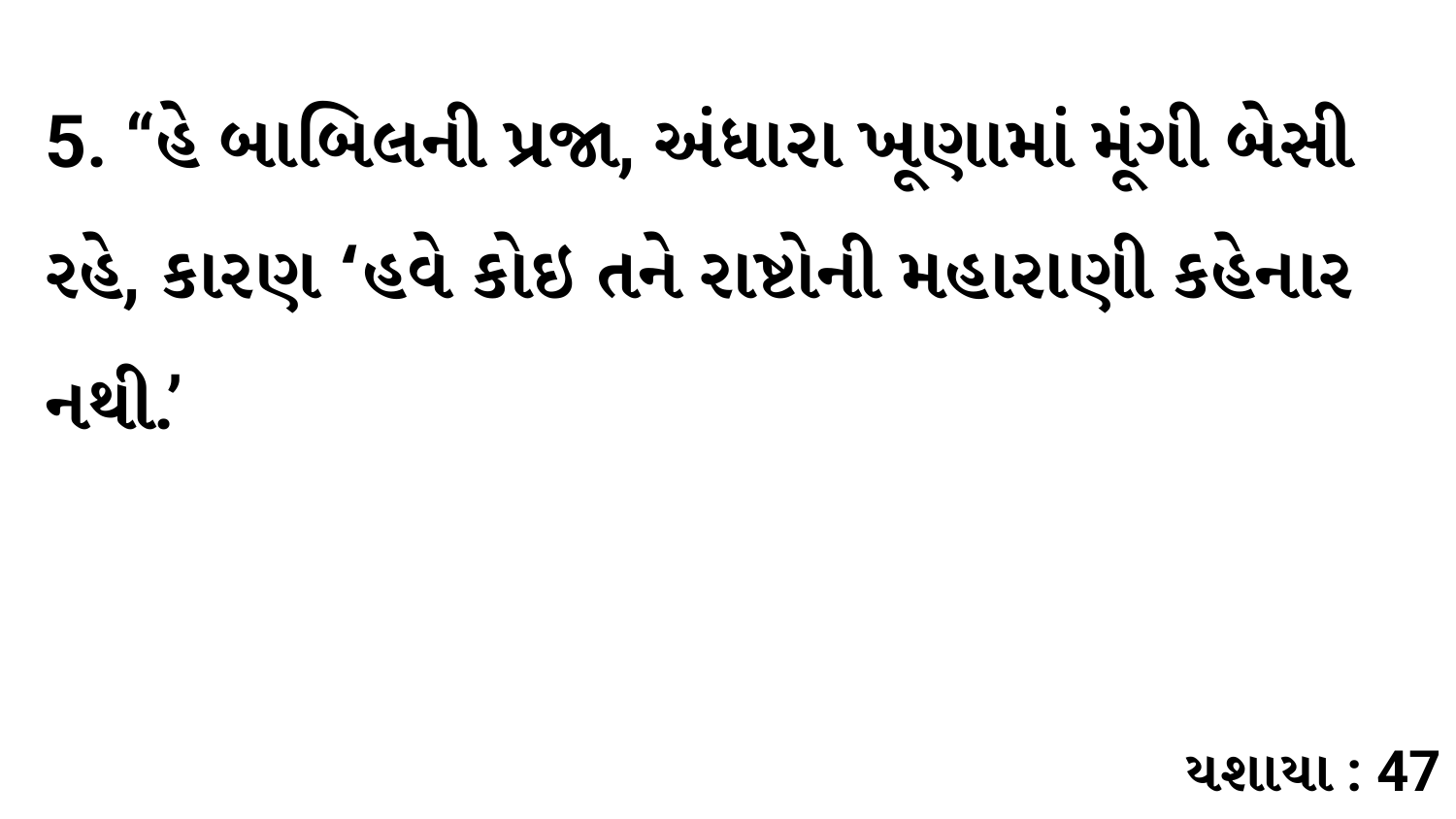

5. “હે બાબિલની પ્રજા, અંધારા ખૂણામાં મૂંગી બેસી રહે, કારણ ‘હવે કોઇ તને રાષ્ટોની મહારાણી કહેનાર નથી.’
યશાયા : 47